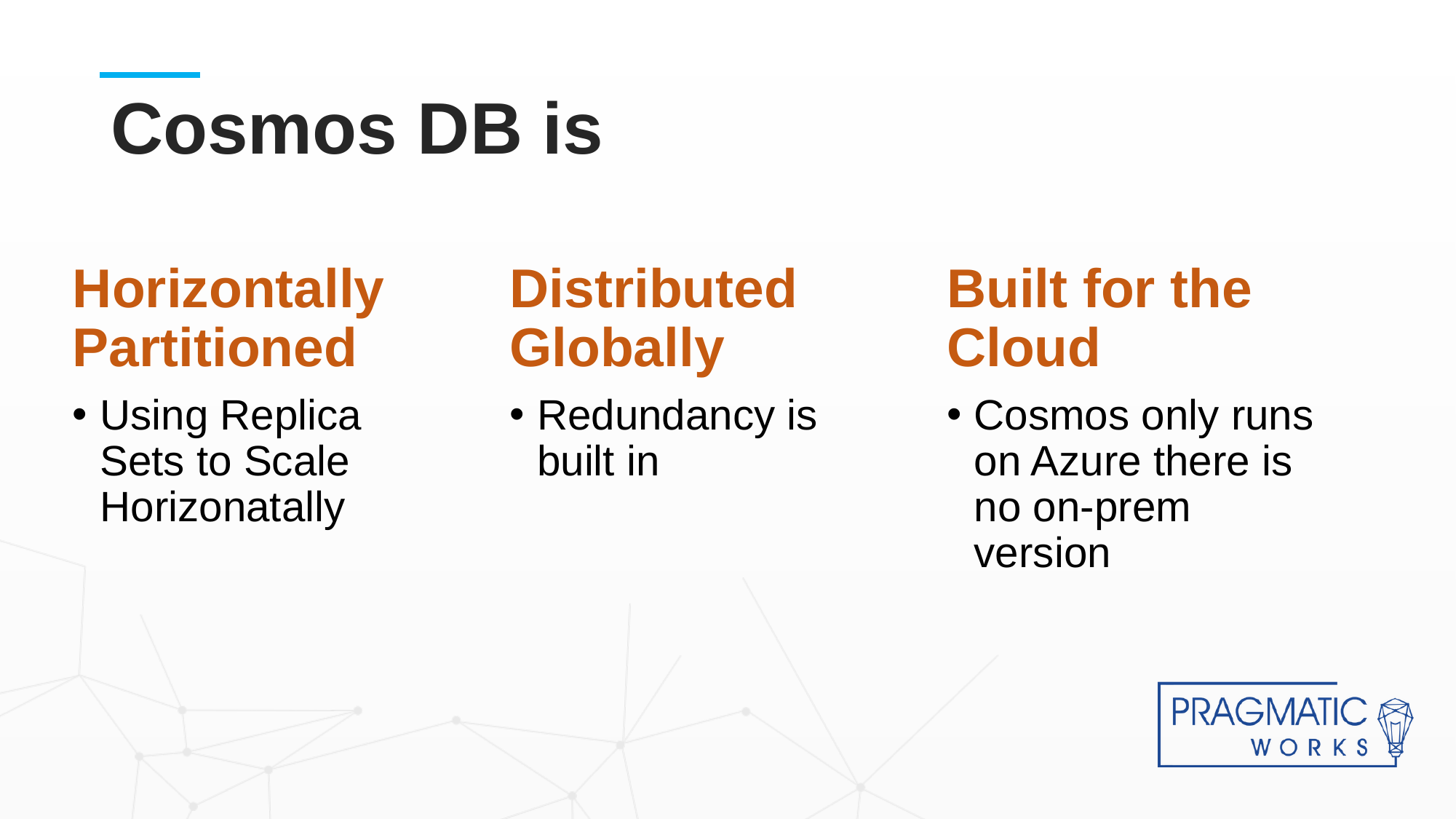

# Cosmos DB is
Built for the Cloud
Cosmos only runs on Azure there is no on-prem version
Distributed Globally
Redundancy is built in
Horizontally Partitioned
Using Replica Sets to Scale Horizonatally